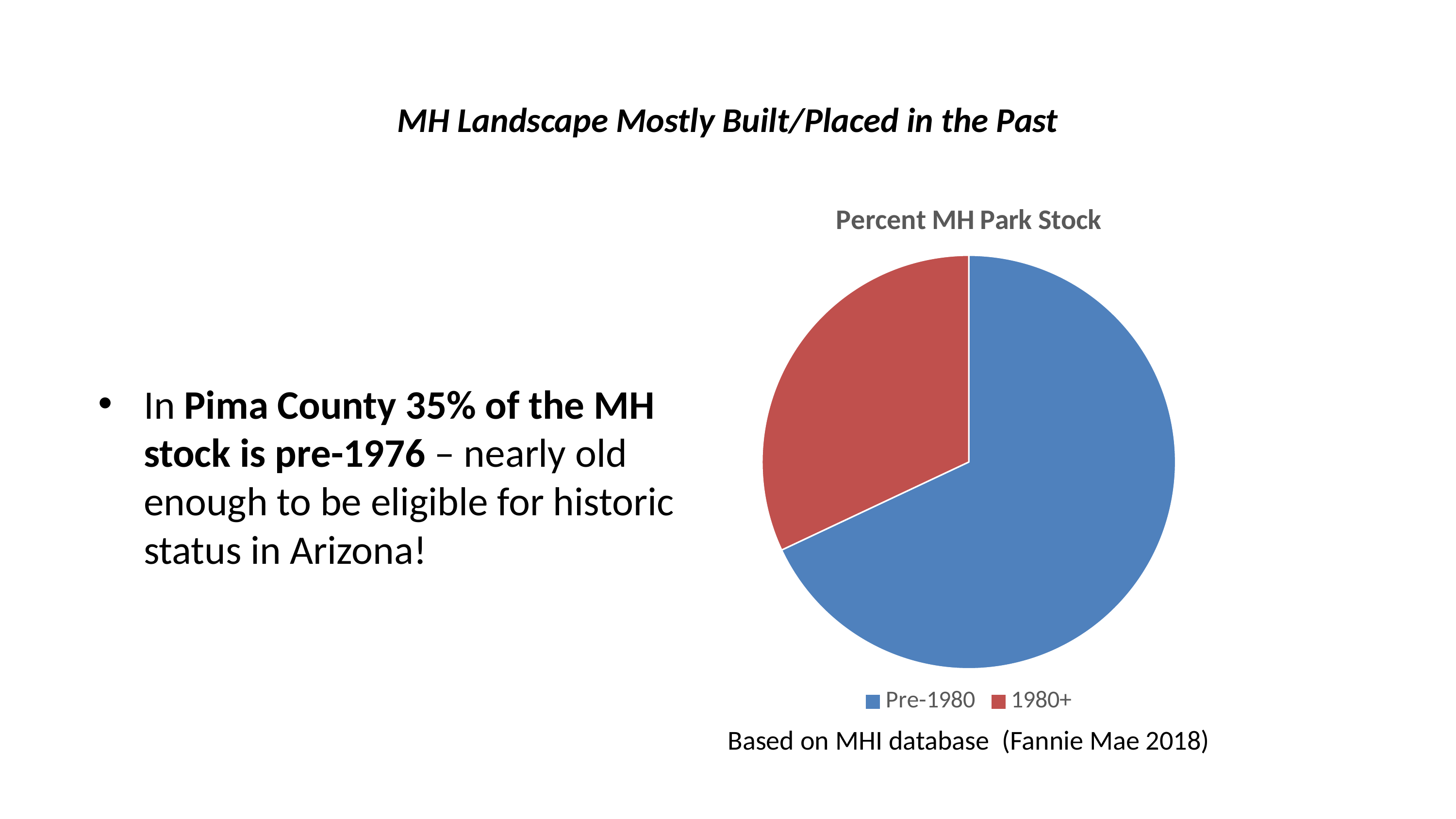

# MH Landscape Mostly Built/Placed in the Past

### Chart: Percent MH Park Stock

| Category | Percent MH Stock |
|---|---|
| Pre-1980 | 68.0 |
| 1980+ | 32.0 |
In Pima County 35% of the MH stock is pre-1976 – nearly old enough to be eligible for historic status in Arizona!
Based on MHI database  (Fannie Mae 2018)